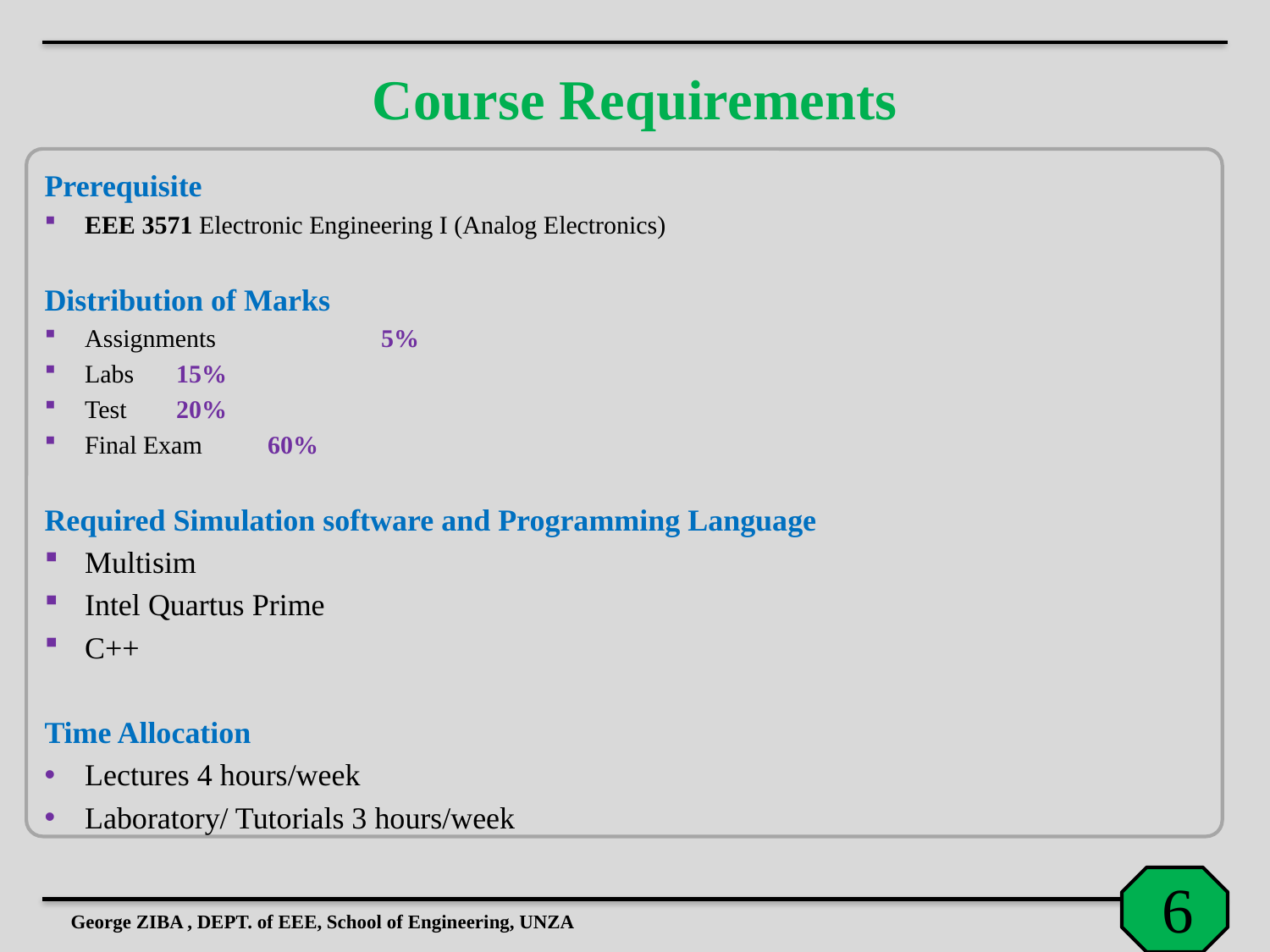

# Course Requirements

Prerequisite
EEE 3571 Electronic Engineering I (Analog Electronics)

Distribution of Marks
Assignments                          5%
Labs			15%
Test 			20%
Final Exam 		60%

Required Simulation software and Programming Language
Multisim
Intel Quartus Prime
C++

Time Allocation
Lectures 4 hours/week
Laboratory/ Tutorials 3 hours/week

George ZIBA , DEPT. of EEE, School of Engineering, UNZA

6